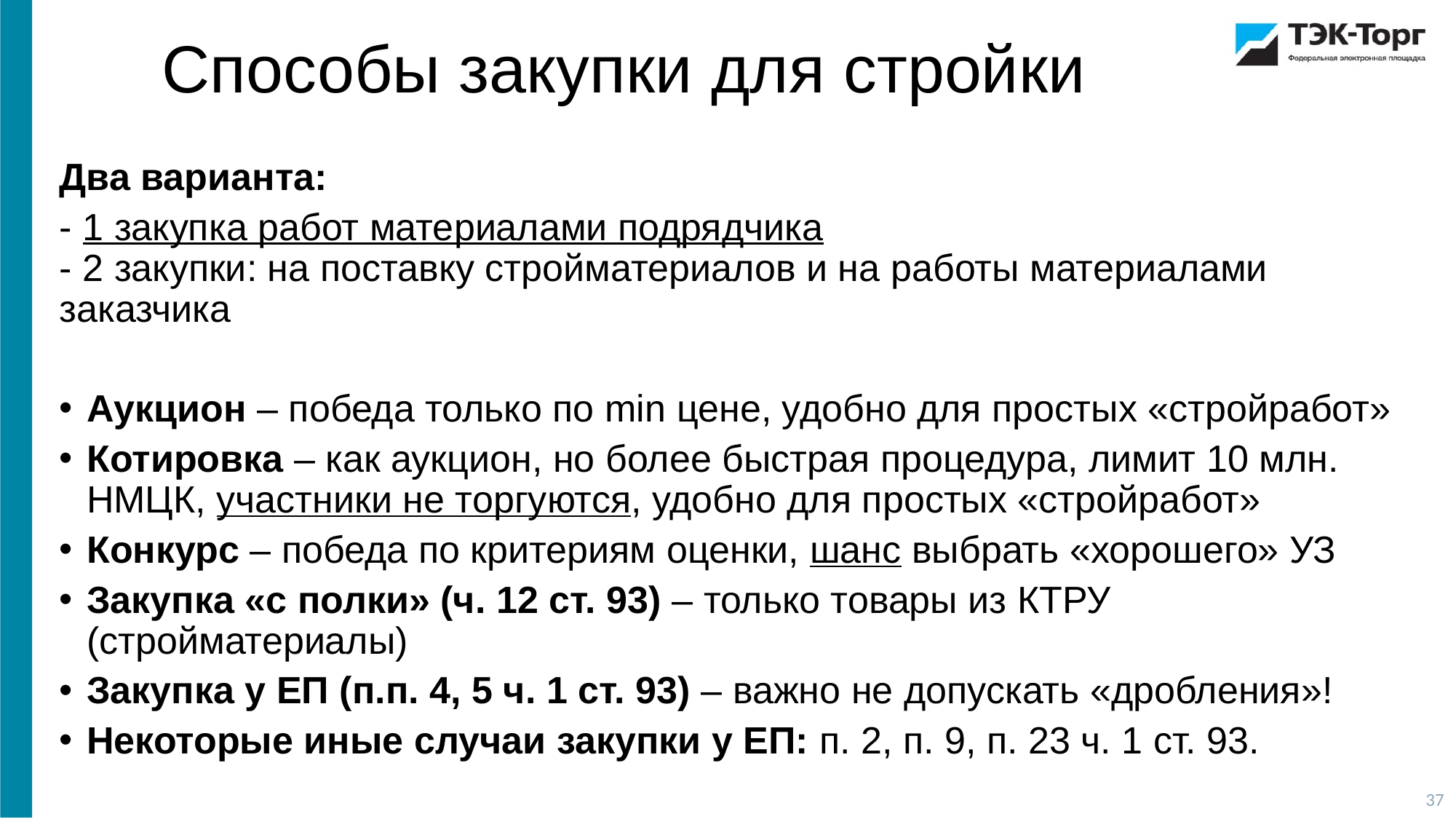

Способы закупки для стройки
Два варианта:
- 1 закупка работ материалами подрядчика
- 2 закупки: на поставку стройматериалов и на работы материалами заказчика

Аукцион – победа только по min цене, удобно для простых «стройработ»
Котировка – как аукцион, но более быстрая процедура, лимит 10 млн. НМЦК, участники не торгуются, удобно для простых «стройработ»
Конкурс – победа по критериям оценки, шанс выбрать «хорошего» УЗ
Закупка «с полки» (ч. 12 ст. 93) – только товары из КТРУ (стройматериалы)
Закупка у ЕП (п.п. 4, 5 ч. 1 ст. 93) – важно не допускать «дробления»!
Некоторые иные случаи закупки у ЕП: п. 2, п. 9, п. 23 ч. 1 ст. 93.